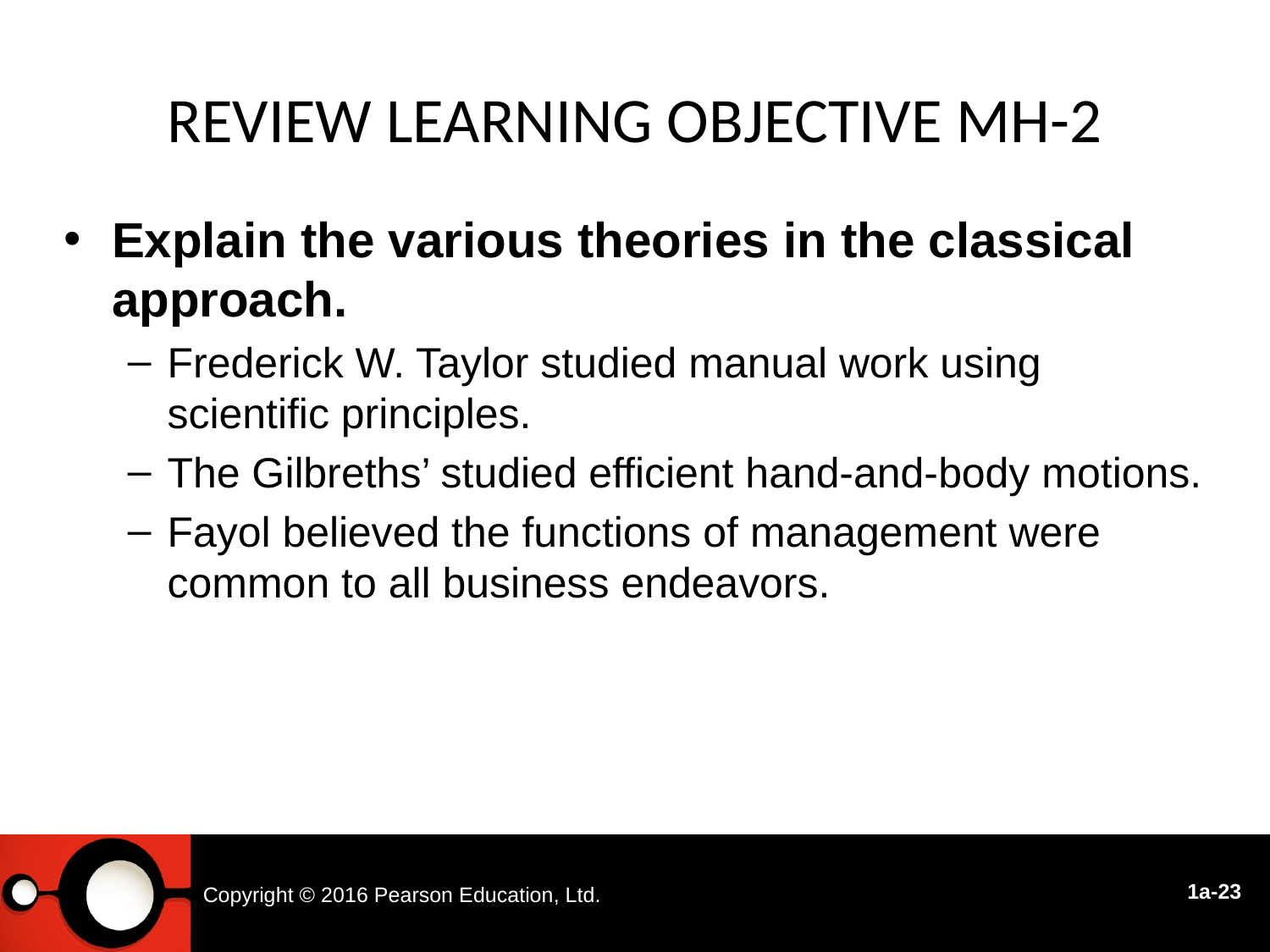

Review Learning OBJECTIVE MH-2
Explain the various theories in the classical approach.
Frederick W. Taylor studied manual work using scientific principles.
The Gilbreths’ studied efficient hand-and-body motions.
Fayol believed the functions of management were common to all business endeavors.
Copyright © 2016 Pearson Education, Ltd.
1a-23